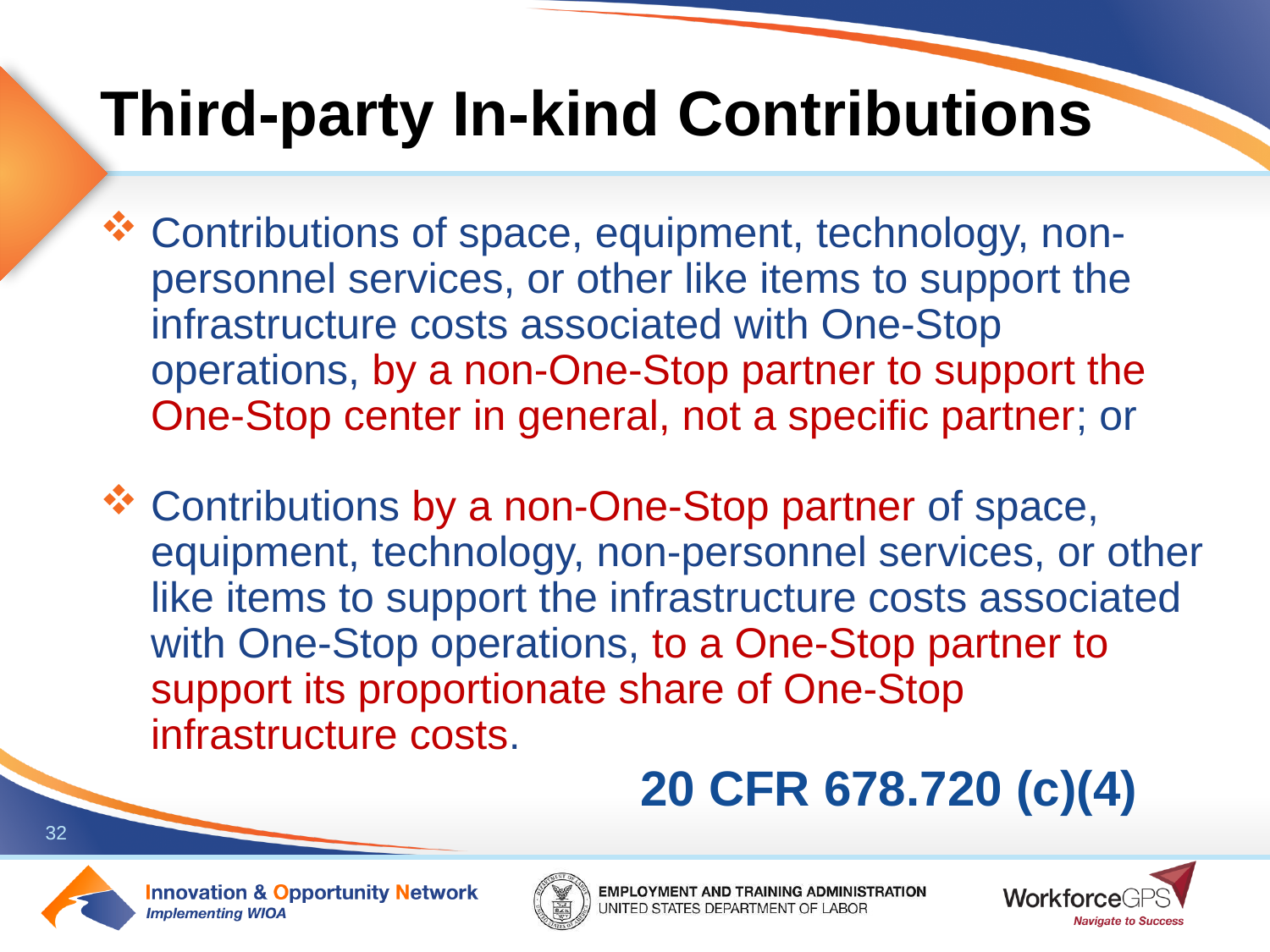

# Third-party In-kind Contributions
Contributions of space, equipment, technology, non-personnel services, or other like items to support the infrastructure costs associated with One-Stop operations, by a non-One-Stop partner to support the One-Stop center in general, not a specific partner; or

Contributions by a non-One-Stop partner of space, equipment, technology, non-personnel services, or other like items to support the infrastructure costs associated with One-Stop operations, to a One-Stop partner to support its proportionate share of One-Stop infrastructure costs.
20 CFR 678.720 (c)(4)